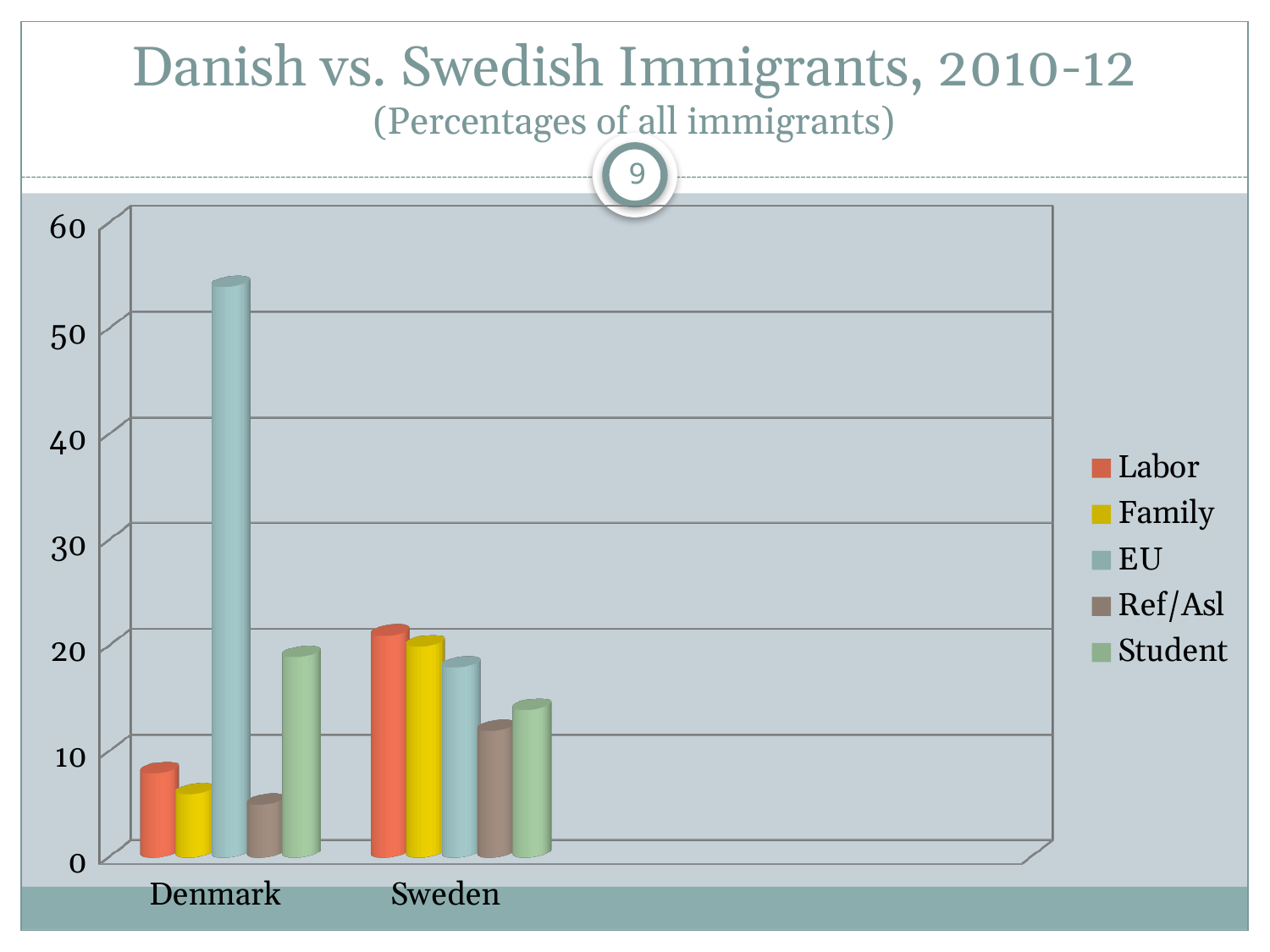

# Danish vs. Swedish Immigrants, 2010-12 (Percentages of all immigrants)
9

[unsupported chart]